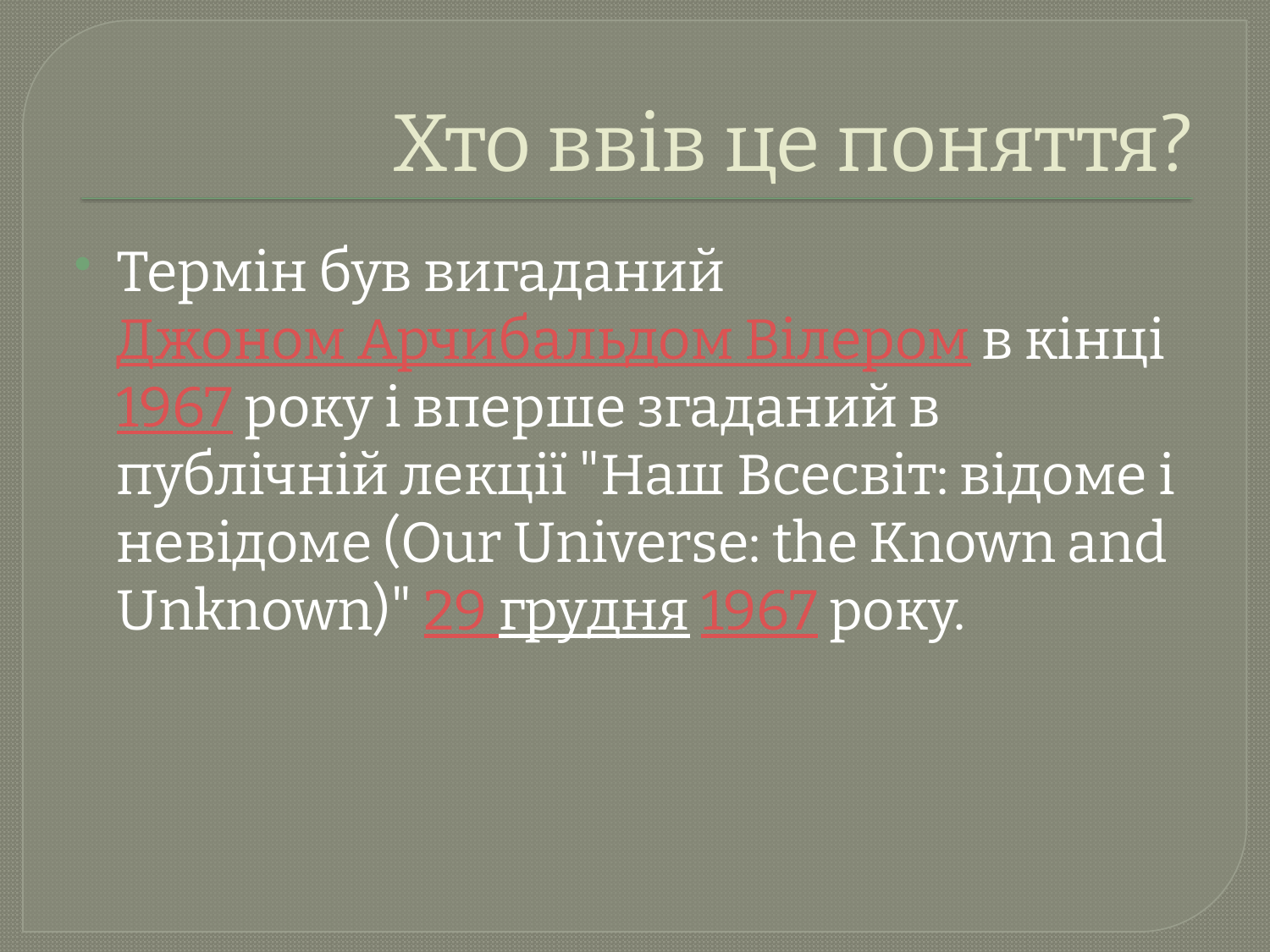

# Хто ввів це поняття?
Термін був вигаданий Джоном Арчибальдом Вілером в кінці 1967 року і вперше згаданий в публічній лекції "Наш Всесвіт: відоме і невідоме (Our Universe: the Known and Unknown)" 29 грудня 1967 року.